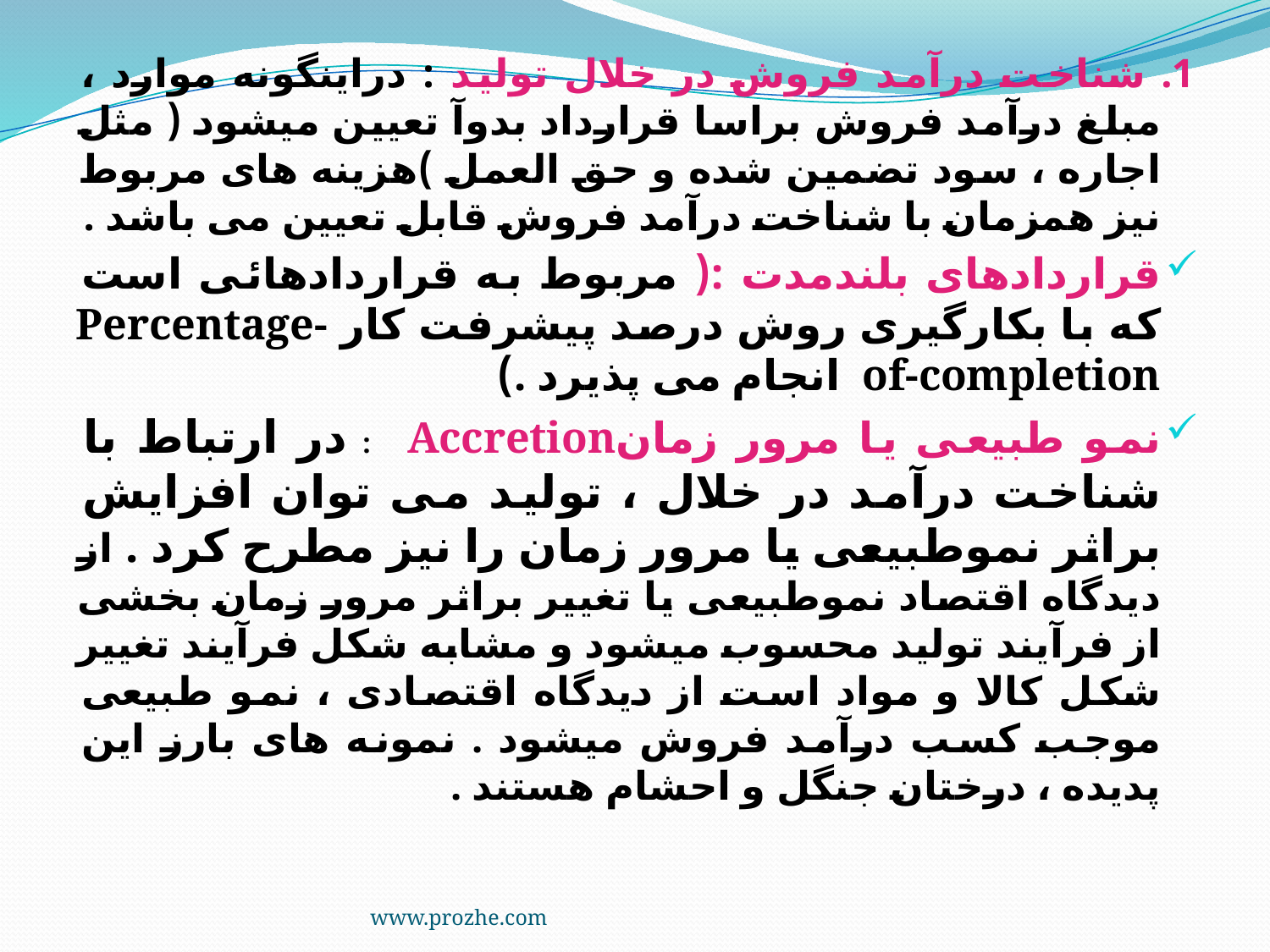

1. شناخت درآمد فروش در خلال تولید : دراینگونه موارد ، مبلغ درآمد فروش براسا قرارداد بدوآ تعیین میشود ( مثل اجاره ، سود تضمین شده و حق العمل )هزینه های مربوط نیز همزمان با شناخت درآمد فروش قابل تعیین می باشد .
قراردادهای بلندمدت :( مربوط به قراردادهائی است که با بکارگیری روش درصد پیشرفت کار Percentage-of-completion  انجام می پذیرد .)
نمو طبیعی یا مرور زمانAccretion  : در ارتباط با شناخت درآمد در خلال ، تولید می توان افزایش براثر نموطبیعی یا مرور زمان را نیز مطرح کرد . از دیدگاه اقتصاد نموطبیعی یا تغییر براثر مرور زمان بخشی از فرآیند تولید محسوب میشود و مشابه شکل فرآیند تغییر شکل کالا و مواد است از دیدگاه اقتصادی ، نمو طبیعی موجب کسب درآمد فروش میشود . نمونه های بارز این پدیده ، درختان جنگل و احشام هستند .
www.prozhe.com